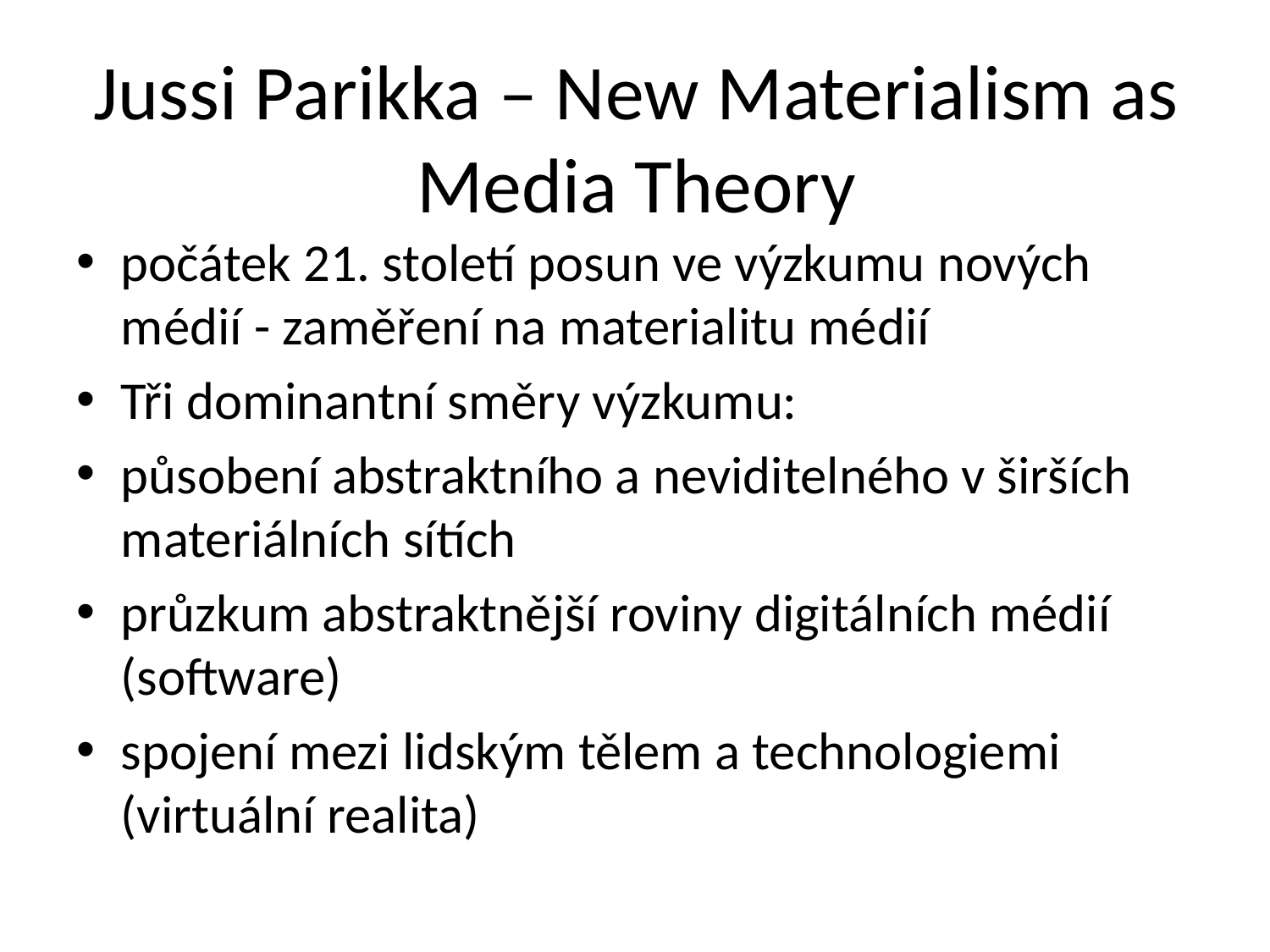

# Jussi Parikka – New Materialism as Media Theory
počátek 21. století posun ve výzkumu nových médií - zaměření na materialitu médií
Tři dominantní směry výzkumu:
působení abstraktního a neviditelného v širších materiálních sítích
průzkum abstraktnější roviny digitálních médií (software)
spojení mezi lidským tělem a technologiemi (virtuální realita)